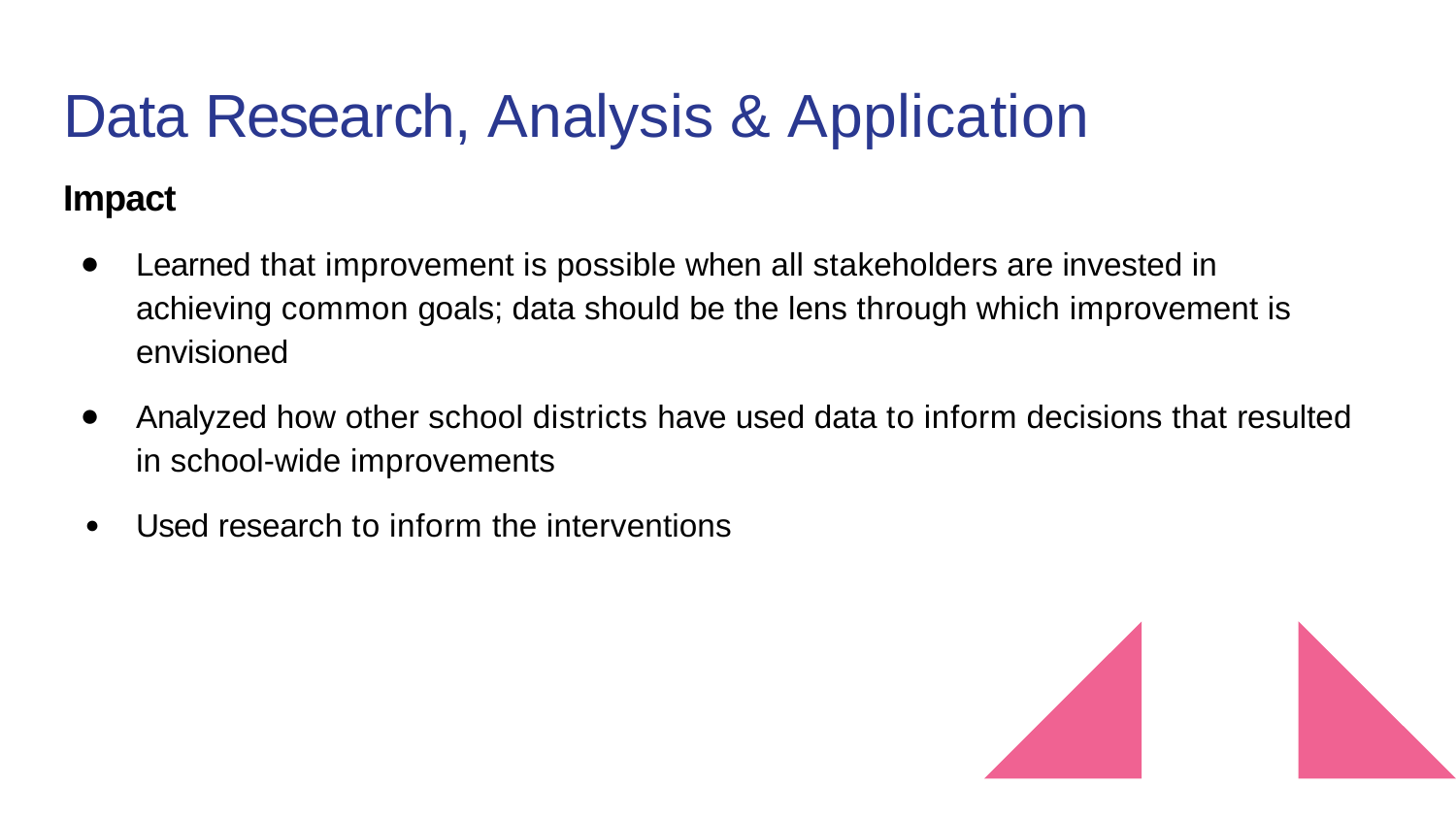

# Data Research, Analysis & Application
Impact

Learned that improvement is possible when all stakeholders are invested in achieving common goals; data should be the lens through which improvement is envisioned

Analyzed how other school districts have used data to inform decisions that resulted in school-wide improvements

Used research to inform the interventions implemented around attendance